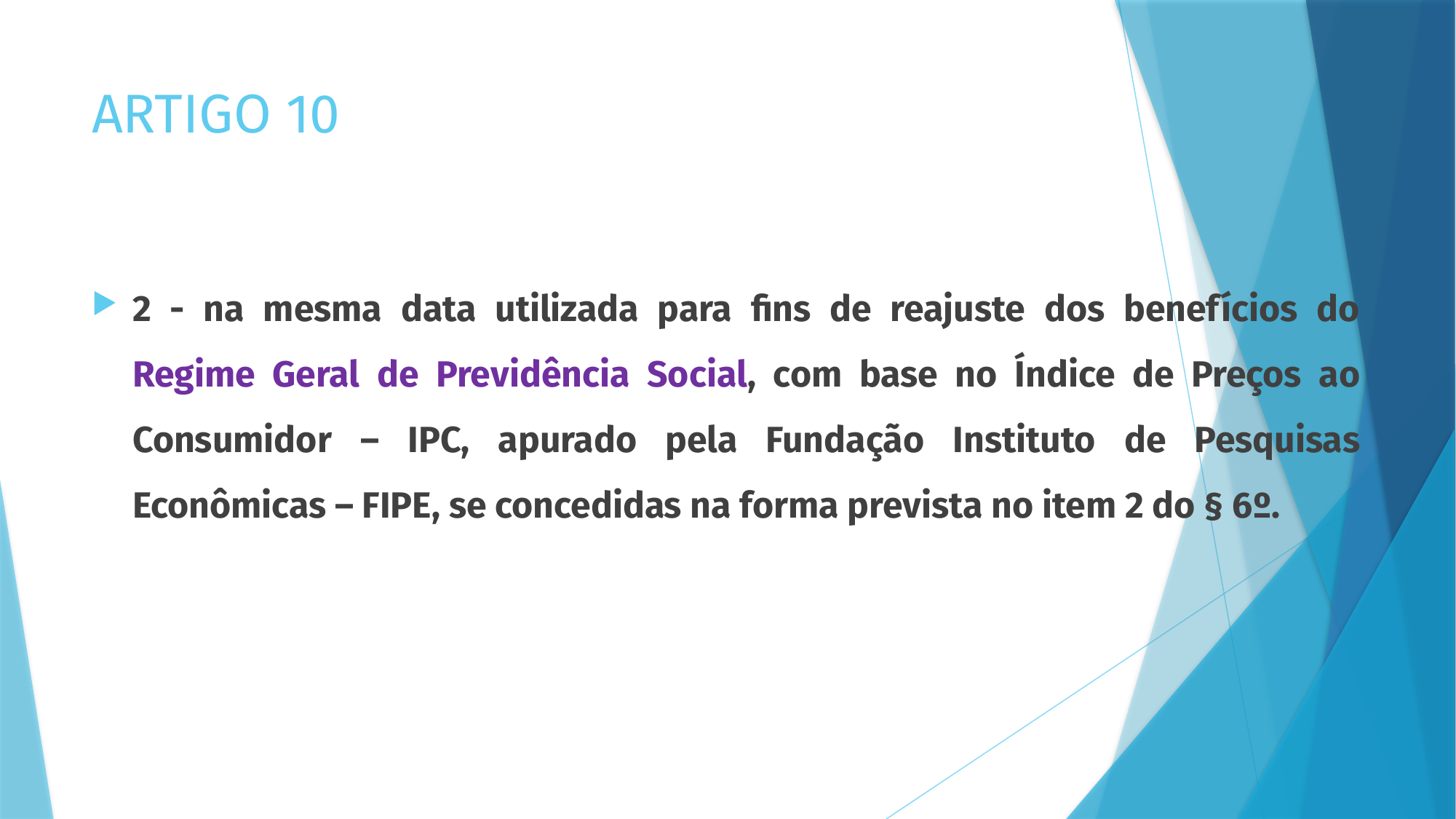

# ARTIGO 10
2 - na mesma data utilizada para fins de reajuste dos benefícios do Regime Geral de Previdência Social, com base no Índice de Preços ao Consumidor – IPC, apurado pela Fundação Instituto de Pesquisas Econômicas – FIPE, se concedidas na forma prevista no item 2 do § 6º.